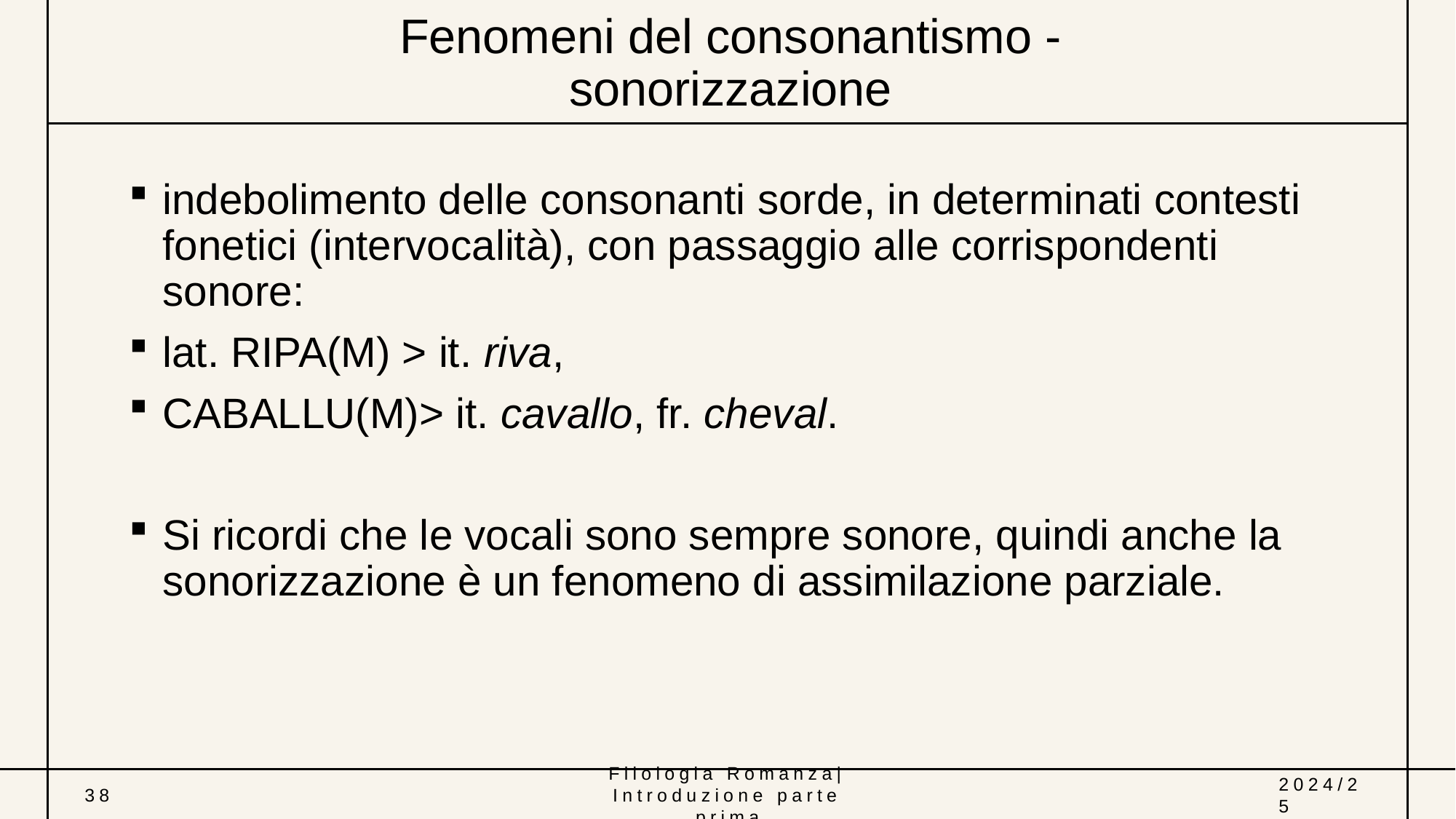

# Fenomeni del consonantismo - sonorizzazione
indebolimento delle consonanti sorde, in determinati contesti fonetici (intervocalità), con passaggio alle corrispondenti sonore:
lat. RIPA(M) > it. riva,
CABALLU(M)> it. cavallo, fr. cheval.

Si ricordi che le vocali sono sempre sonore, quindi anche la sonorizzazione è un fenomeno di assimilazione parziale.
38
Filologia Romanza| Introduzione parte prima
2024/25